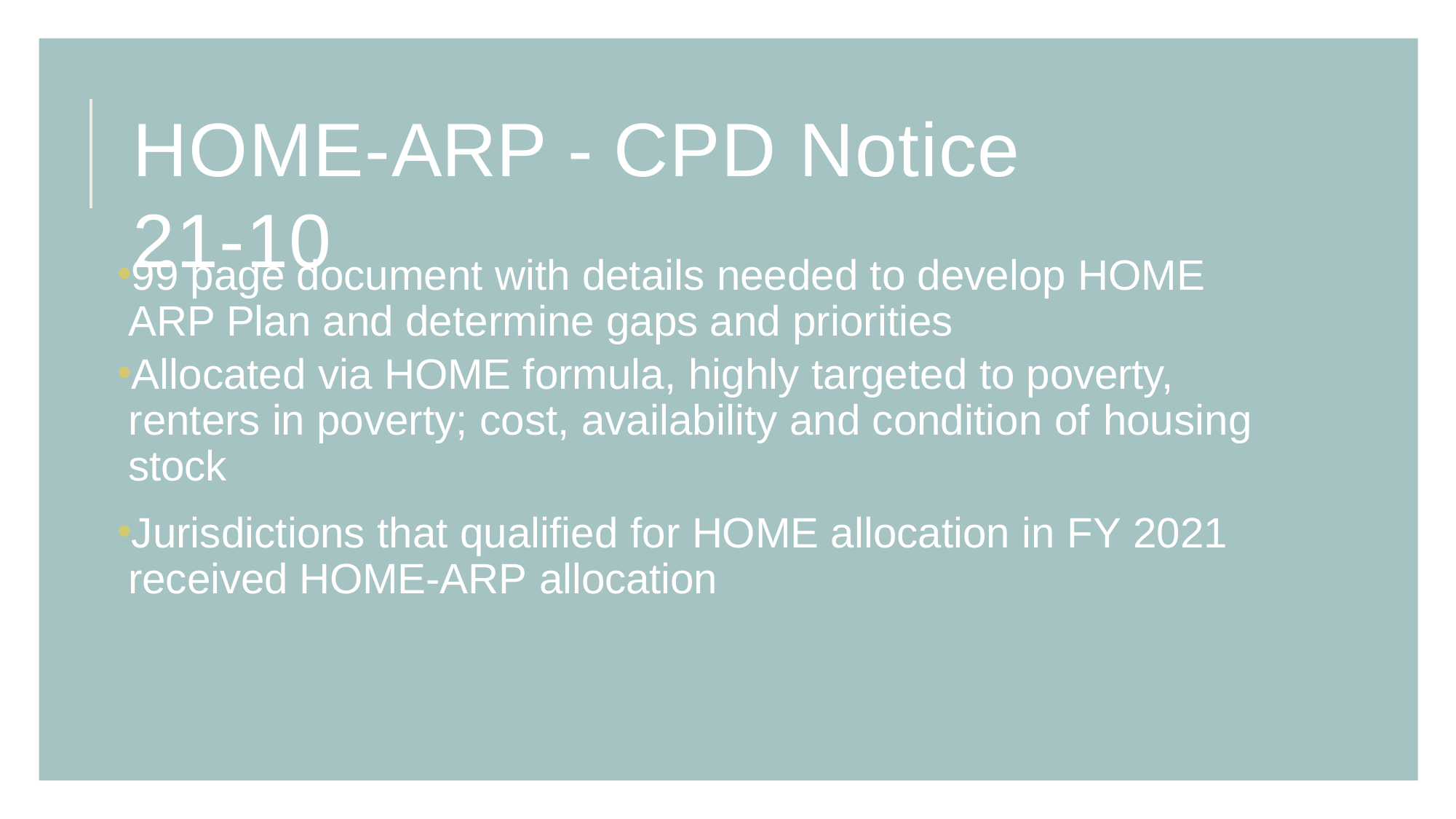

# HOME-ARP - CPD Notice 21-10
99 page document with details needed to develop HOME ARP Plan and determine gaps and priorities
Allocated via HOME formula, highly targeted to poverty, renters in poverty; cost, availability and condition of housing stock
Jurisdictions that qualified for HOME allocation in FY 2021 received HOME-ARP allocation